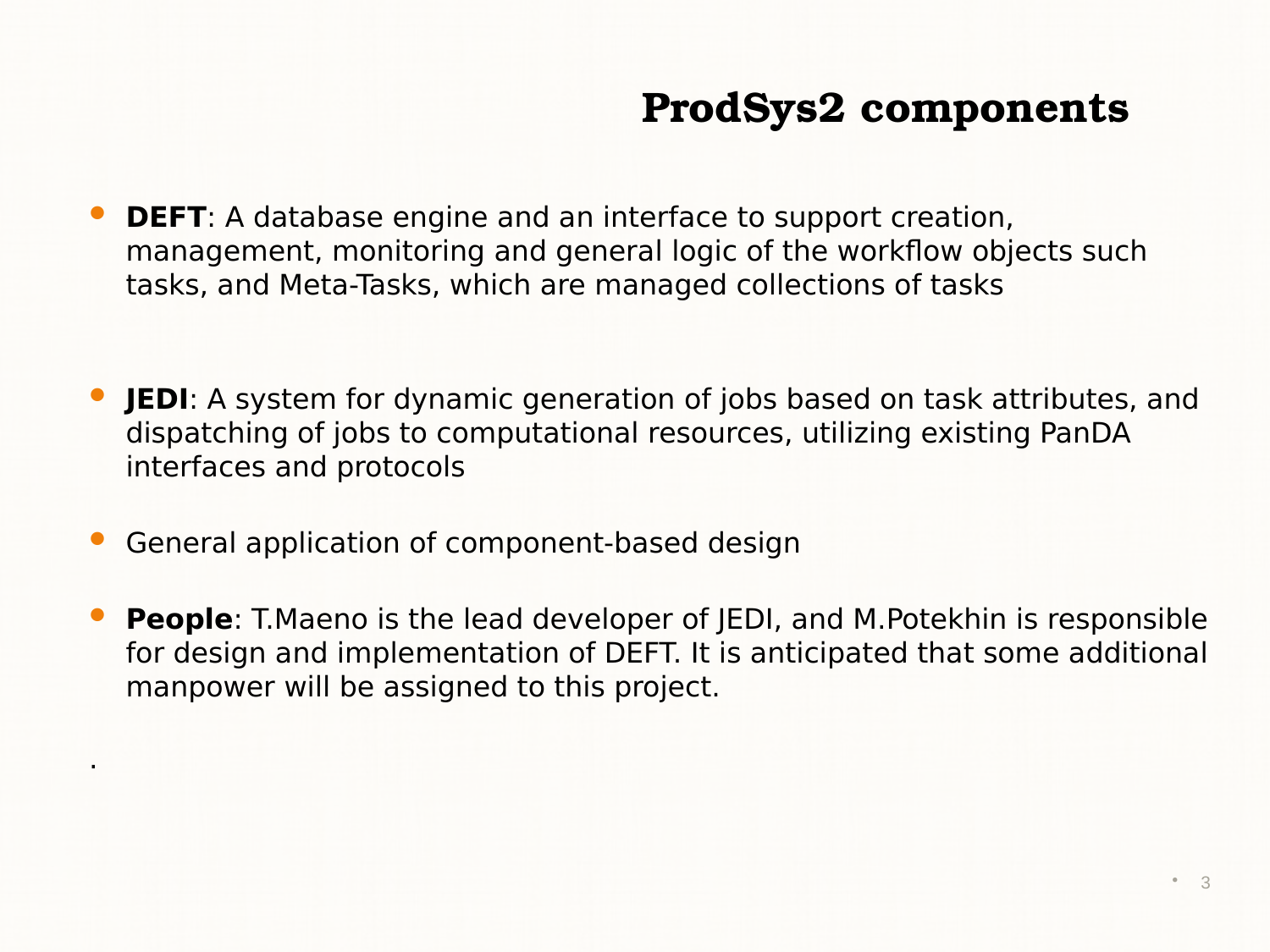

# ProdSys2 components

DEFT: A database engine and an interface to support creation, management, monitoring and general logic of the workflow objects such tasks, and Meta-Tasks, which are managed collections of tasks

JEDI: A system for dynamic generation of jobs based on task attributes, and dispatching of jobs to computational resources, utilizing existing PanDA interfaces and protocols

General application of component-based design

People: T.Maeno is the lead developer of JEDI, and M.Potekhin is responsible for design and implementation of DEFT. It is anticipated that some additional manpower will be assigned to this project.

.

3